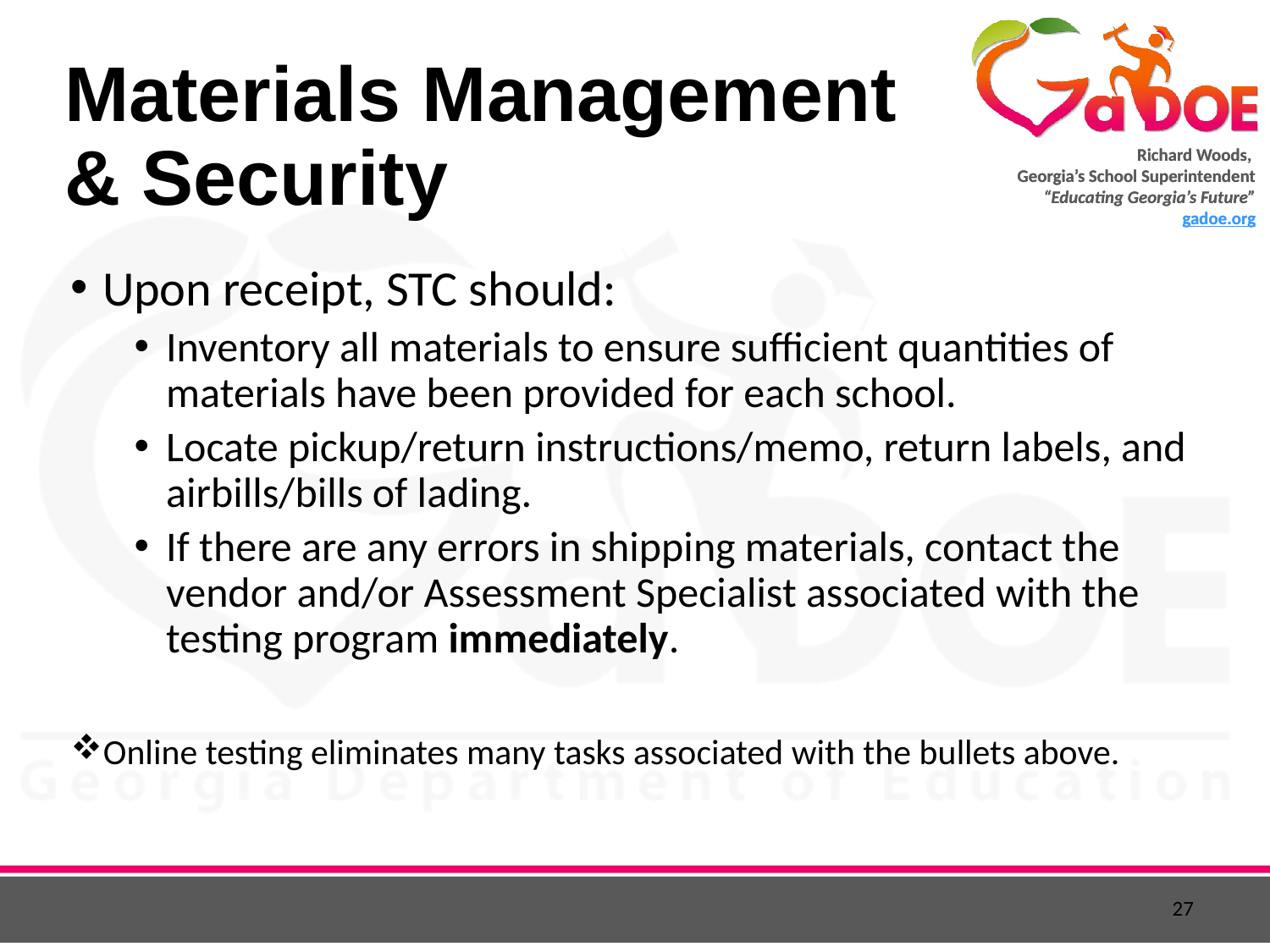

# Materials Management & Security
Upon receipt, STC should:
Inventory all materials to ensure sufficient quantities of materials have been provided for each school.
Locate pickup/return instructions/memo, return labels, and airbills/bills of lading.
If there are any errors in shipping materials, contact the vendor and/or Assessment Specialist associated with the testing program immediately.

Online testing eliminates many tasks associated with the bullets above.

27